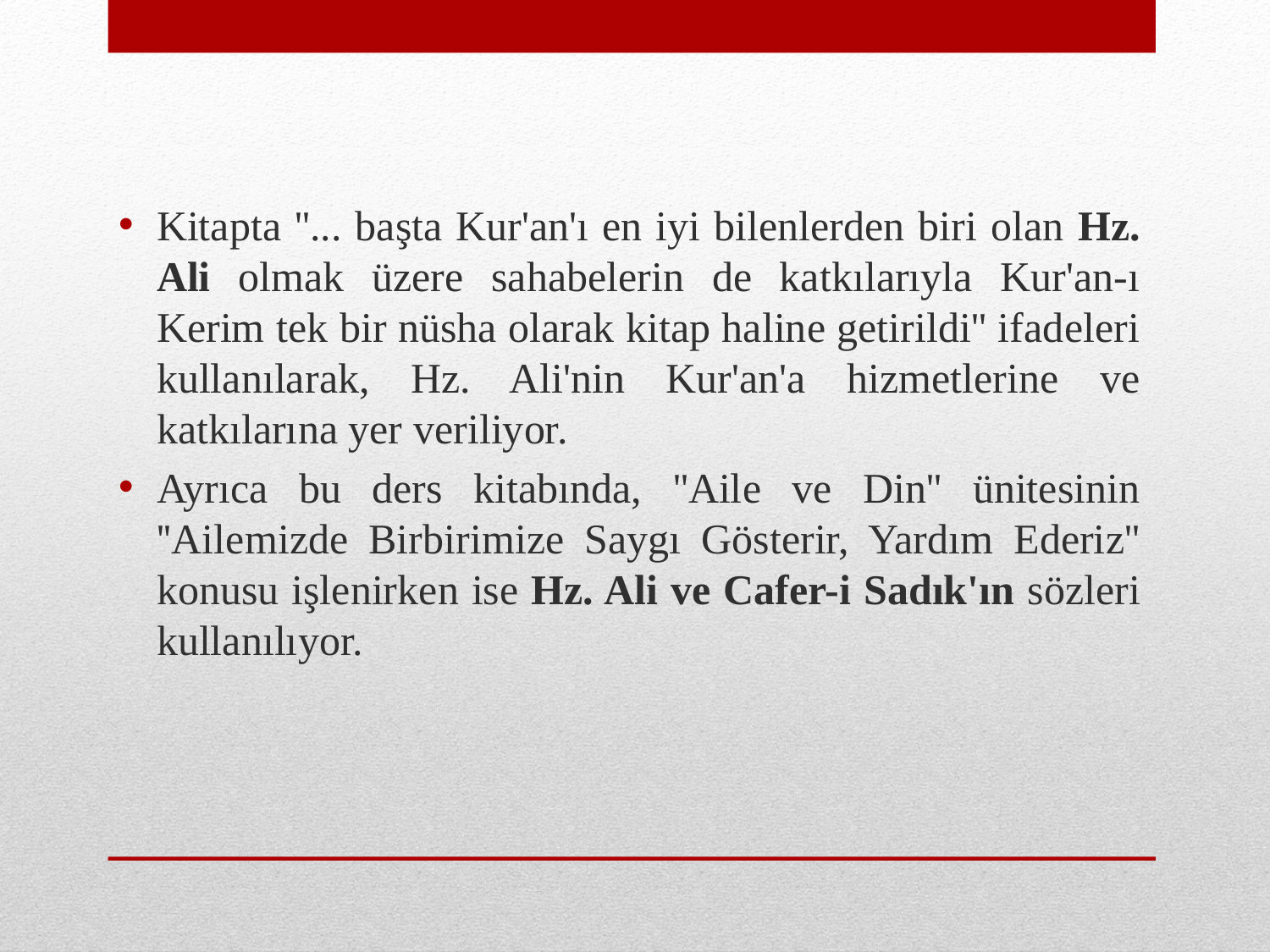

Kitapta ''... başta Kur'an'ı en iyi bilenlerden biri olan Hz. Ali olmak üzere sahabelerin de katkılarıyla Kur'an-ı Kerim tek bir nüsha olarak kitap haline getirildi'' ifadeleri kullanılarak, Hz. Ali'nin Kur'an'a hizmetlerine ve katkılarına yer veriliyor.
Ayrıca bu ders kitabında, ''Aile ve Din'' ünitesinin ''Ailemizde Birbirimize Saygı Gösterir, Yardım Ederiz'' konusu işlenirken ise Hz. Ali ve Cafer-i Sadık'ın sözleri kullanılıyor.